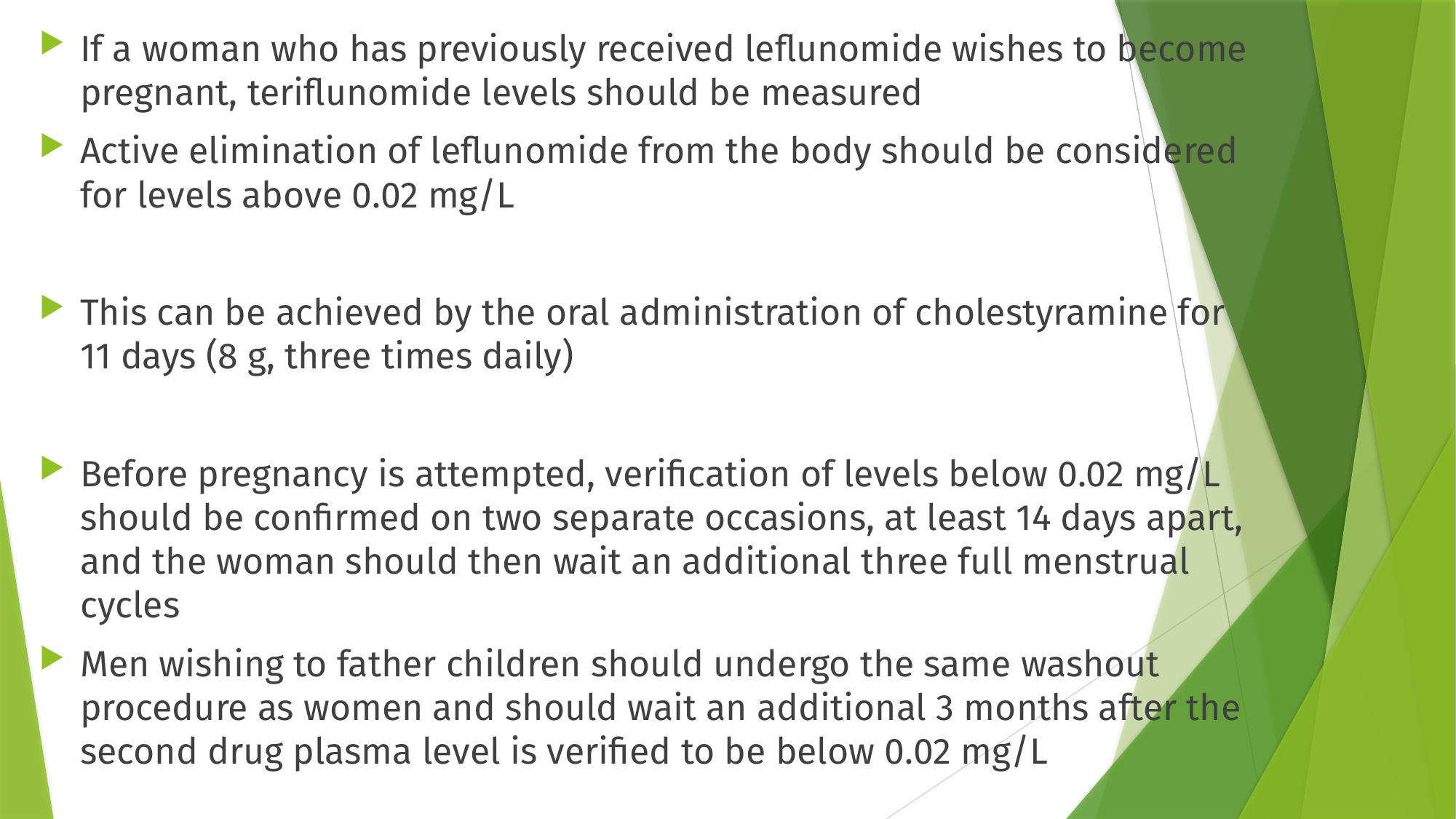

If a woman who has previously received leflunomide wishes to become pregnant, teriflunomide levels should be measured
Active elimination of leflunomide from the body should be considered for levels above 0.02 mg/L

This can be achieved by the oral administration of cholestyramine for 11 days (8 g, three times daily)

Before pregnancy is attempted, verification of levels below 0.02 mg/L should be confirmed on two separate occasions, at least 14 days apart, and the woman should then wait an additional three full menstrual cycles
Men wishing to father children should undergo the same washout procedure as women and should wait an additional 3 months after the second drug plasma level is verified to be below 0.02 mg/L